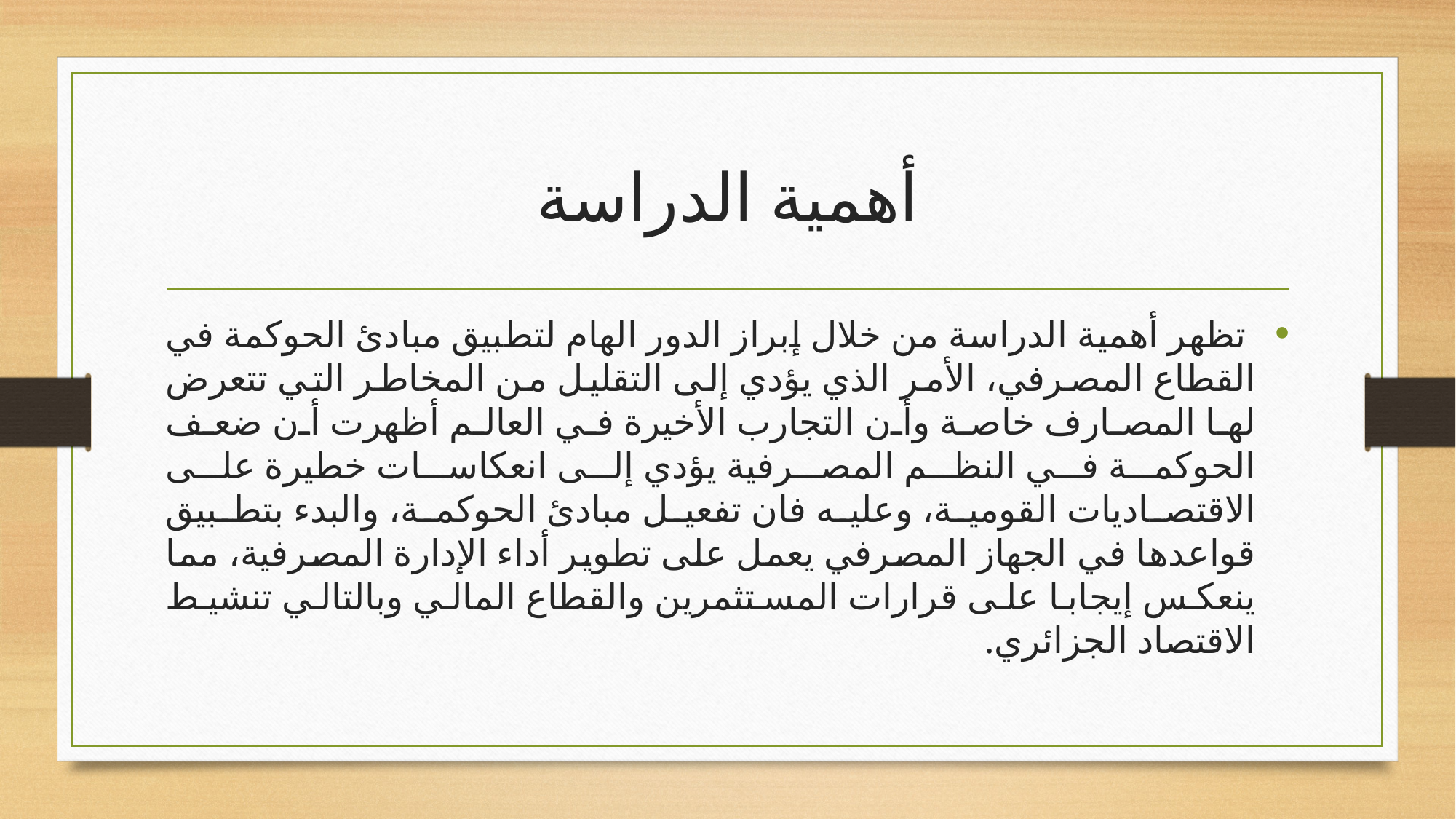

# أهمية الدراسة
 تظهر أهمية الدراسة من خلال إبراز الدور الهام لتطبيق مبادئ الحوكمة في القطاع المصرفي، الأمر الذي يؤدي إلى التقليل من المخاطر التي تتعرض لها المصارف خاصة وأن التجارب الأخيرة في العالم أظهرت أن ضعف الحوكمة في النظم المصرفية يؤدي إلى انعكاسات خطيرة على الاقتصاديات القومية، وعليه فان تفعيل مبادئ الحوكمة، والبدء بتطبيق قواعدها في الجهاز المصرفي يعمل على تطوير أداء الإدارة المصرفية، مما ينعكس إيجابا على قرارات المستثمرين والقطاع المالي وبالتالي تنشيط الاقتصاد الجزائري.